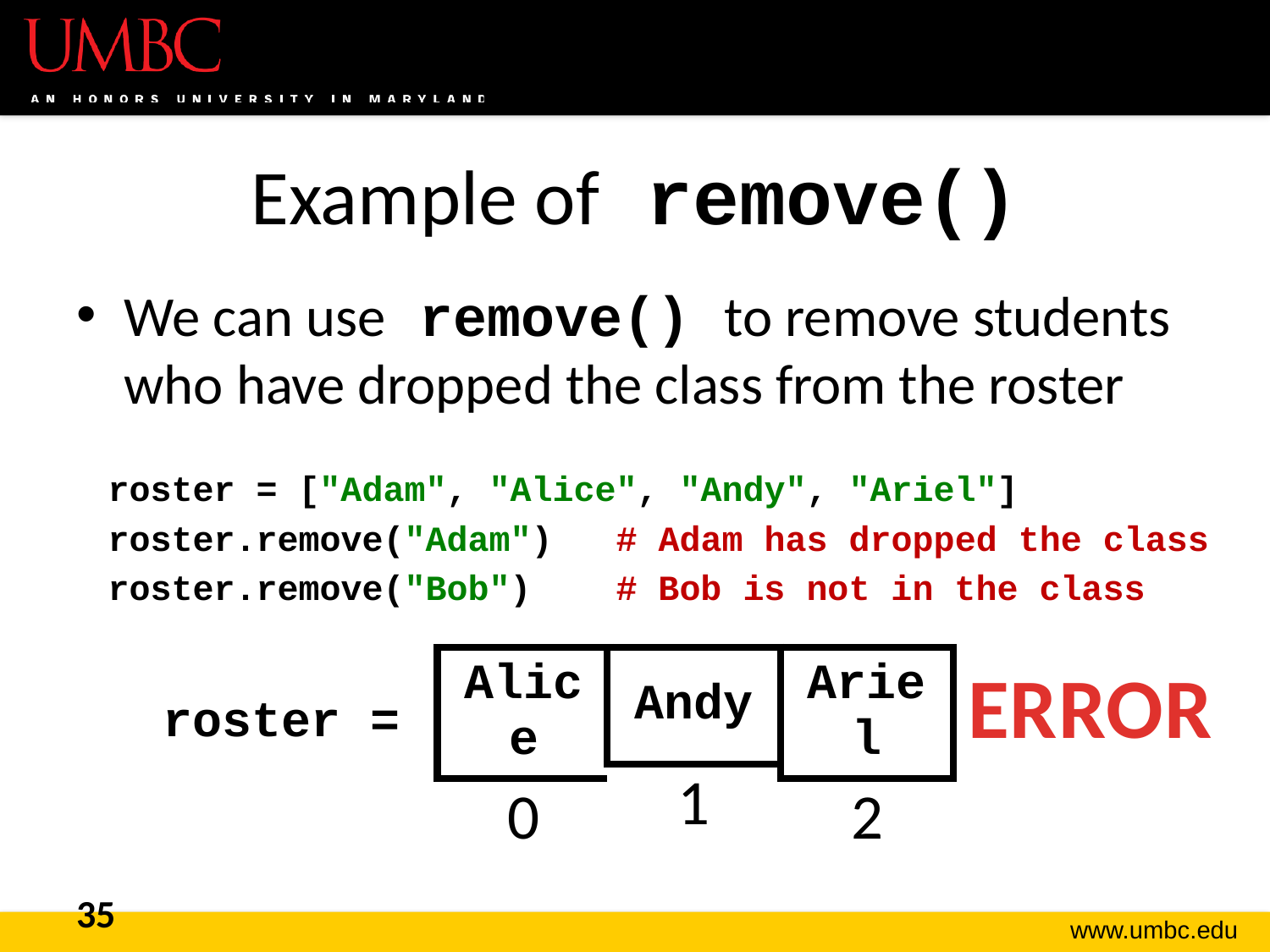

# Example of remove()
We can use remove() to remove students who have dropped the class from the roster

roster = ["Adam", "Alice", "Andy", "Ariel"]
roster.remove("Adam")   # Adam has dropped the class
roster.remove("Bob")    # Bob is not in the class

| Alice |
| --- |
| 0 |
| Andy |
| --- |
| 1 |
| Ariel |
| --- |
| 2 |
ERROR
roster =
35